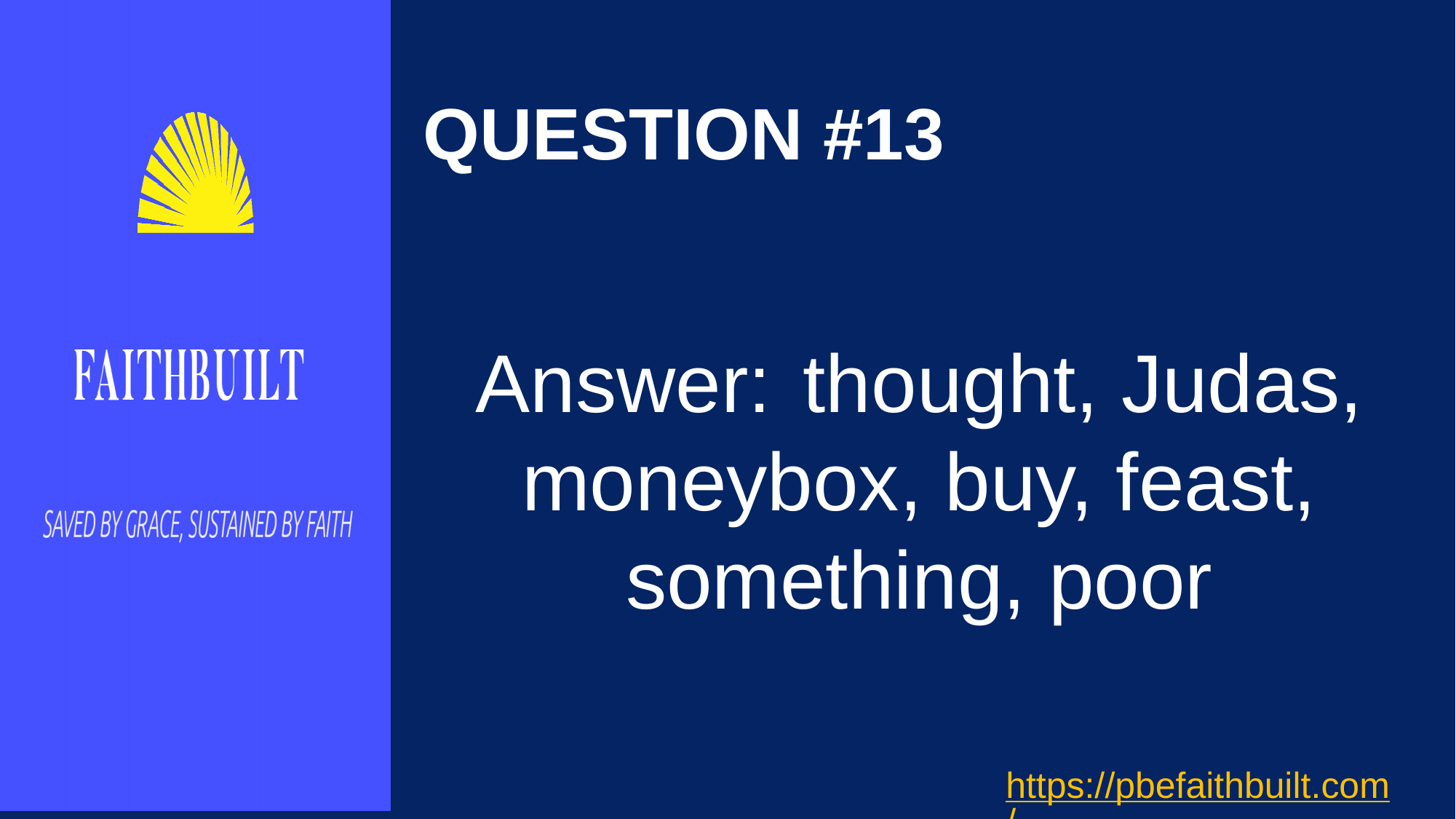

# QUESTION #13

Answer:	thought, Judas, moneybox, buy, feast, something, poor